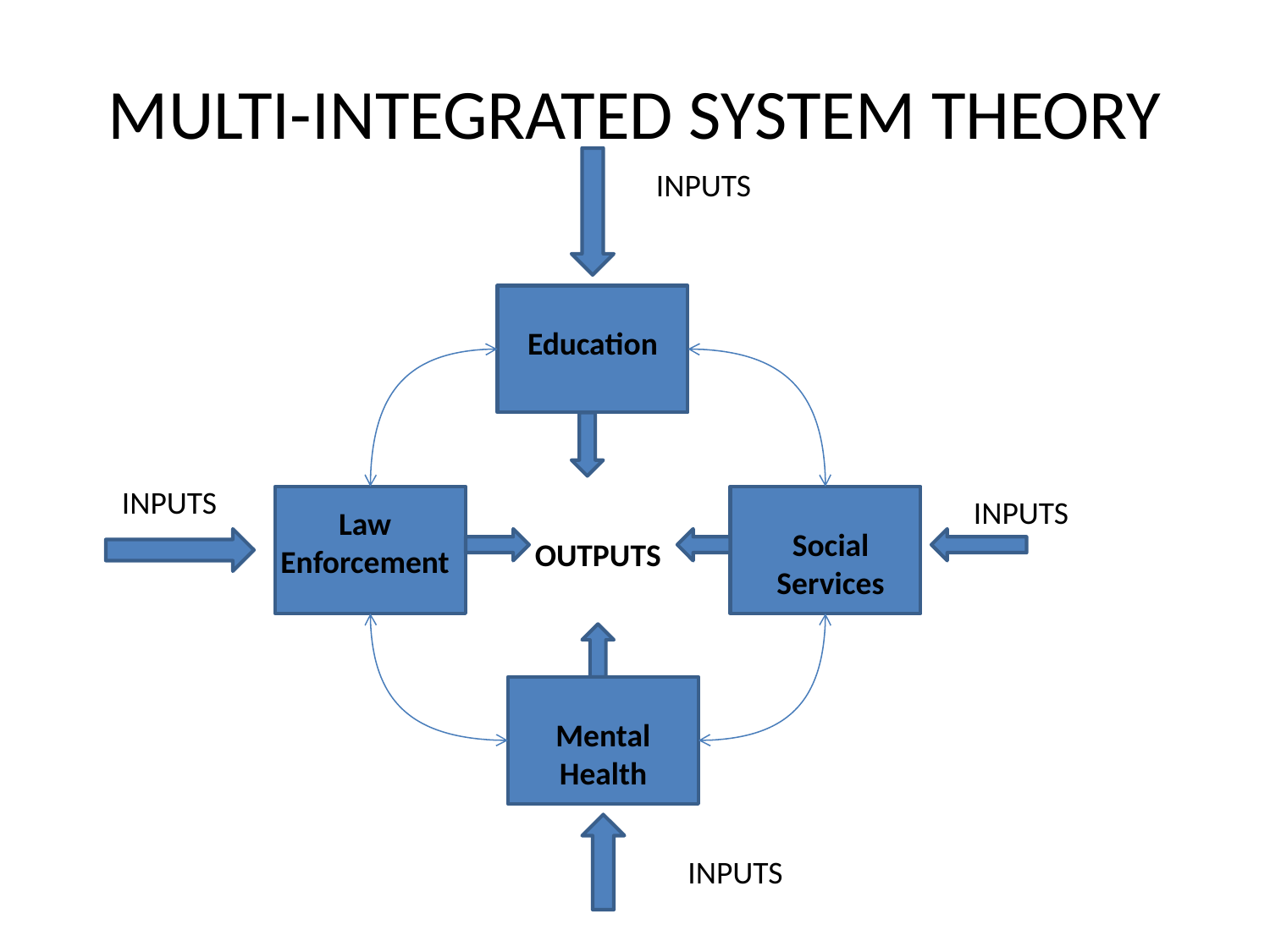

MULTI-INTEGRATED SYSTEM THEORY

INPUTS

Education

INPUTS

INPUTS
Law Enforcement
Social Services

OUTPUTS

Mental Health

INPUTS